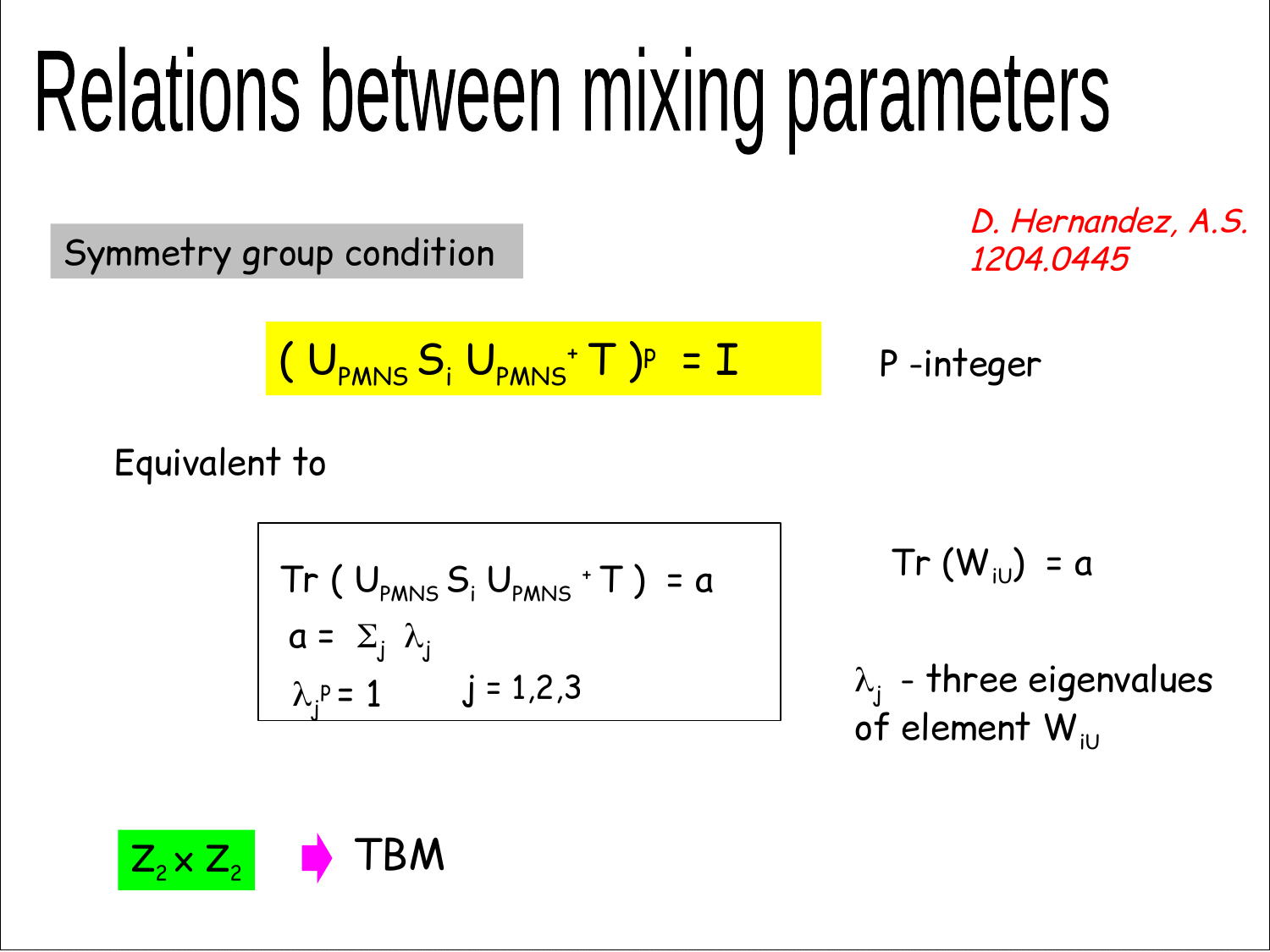

Relations between mixing parameters

D. Hernandez, A.S.
1204.0445
Symmetry group condition

( UPMNS Si UPMNS+ T )p  = I
P -integer
Equivalent to

Tr (WiU)  = a
Tr ( UPMNS Si UPMNS + T )  = a
a =  Σj λj
  λj - three eigenvalues
  of element WiU

j = 1,2,3
  λjp = 1
TBM
Z2 x Z2